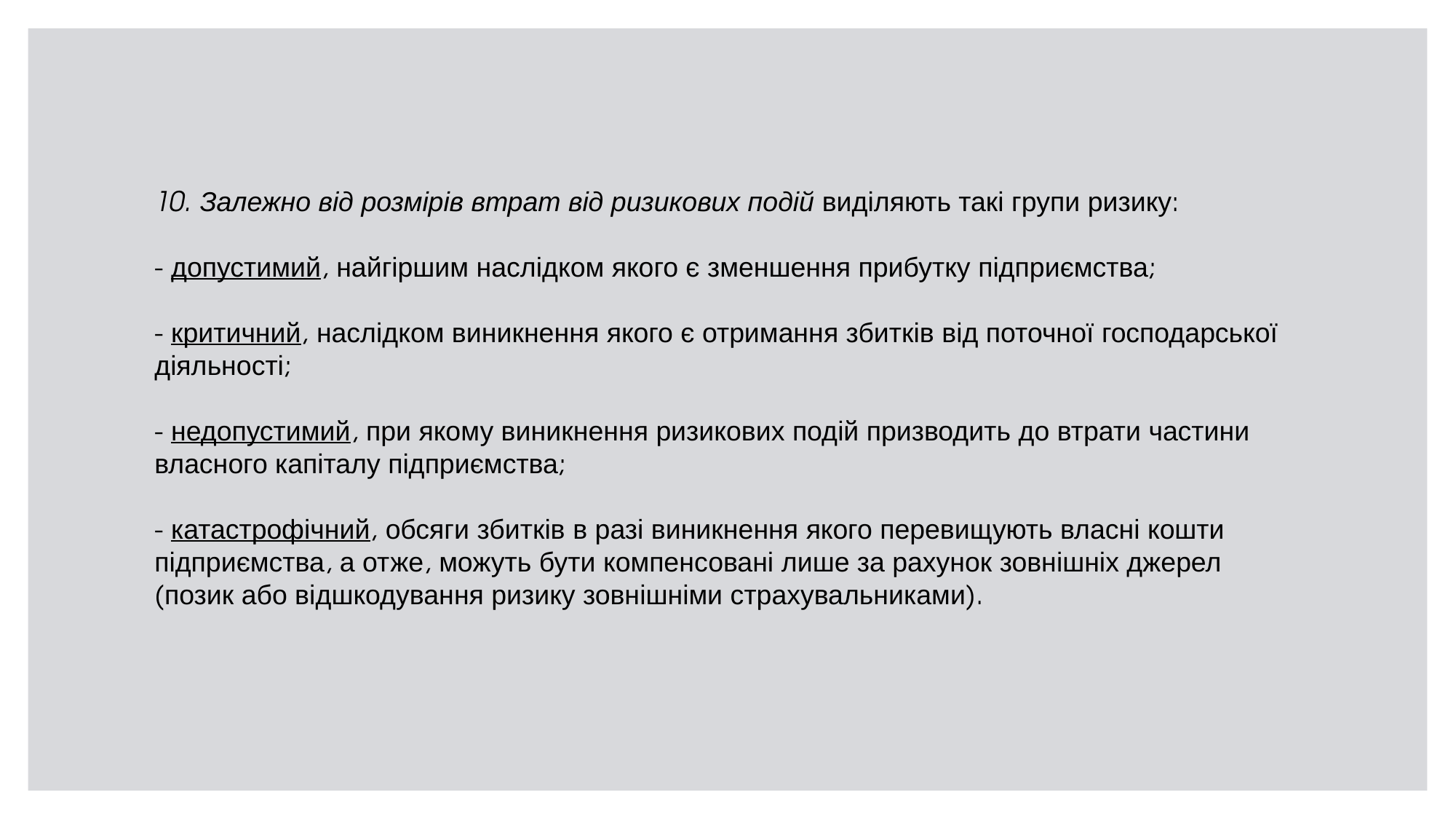

10. Залежно від розмірів втрат від ризикових подій виділяють такі групи ризику:

- допустимий, найгіршим наслідком якого є зменшення прибутку підприємства;

- критичний, наслідком виникнення якого є отримання збитків від поточної господарської діяльності;

- недопустимий, при якому виникнення ризикових подій призводить до втрати частини власного капіталу підприємства;

- катастрофічний, обсяги збитків в разі виникнення якого перевищують власні кошти підприємства, а отже, можуть бути компенсовані лише за рахунок зовнішніх джерел (позик або відшкодування ризику зовнішніми страхувальниками).